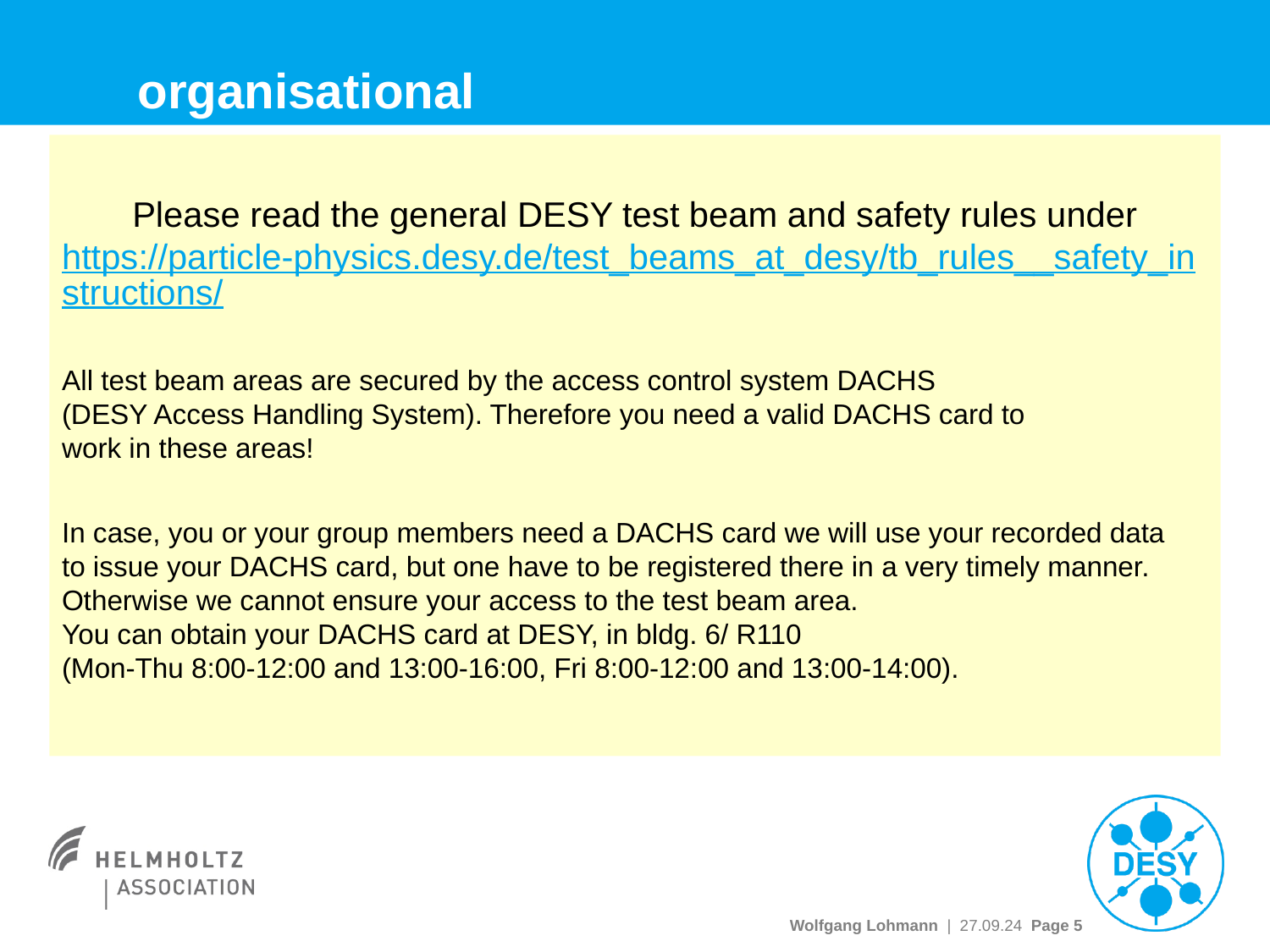

# organisational

Please read the general DESY test beam and safety rules under
https://particle-physics.desy.de/test_beams_at_desy/tb_rules__safety_instructions/

All test beam areas are secured by the access control system DACHS
(DESY Access Handling System). Therefore you need a valid DACHS card to
work in these areas!

In case, you or your group members need a DACHS card we will use your recorded data
to issue your DACHS card, but one have to be registered there in a very timely manner.  
Otherwise we cannot ensure your access to the test beam area.
You can obtain your DACHS card at DESY, in bldg. 6/ R110
(Mon-Thu 8:00-12:00 and 13:00-16:00, Fri 8:00-12:00 and 13:00-14:00).